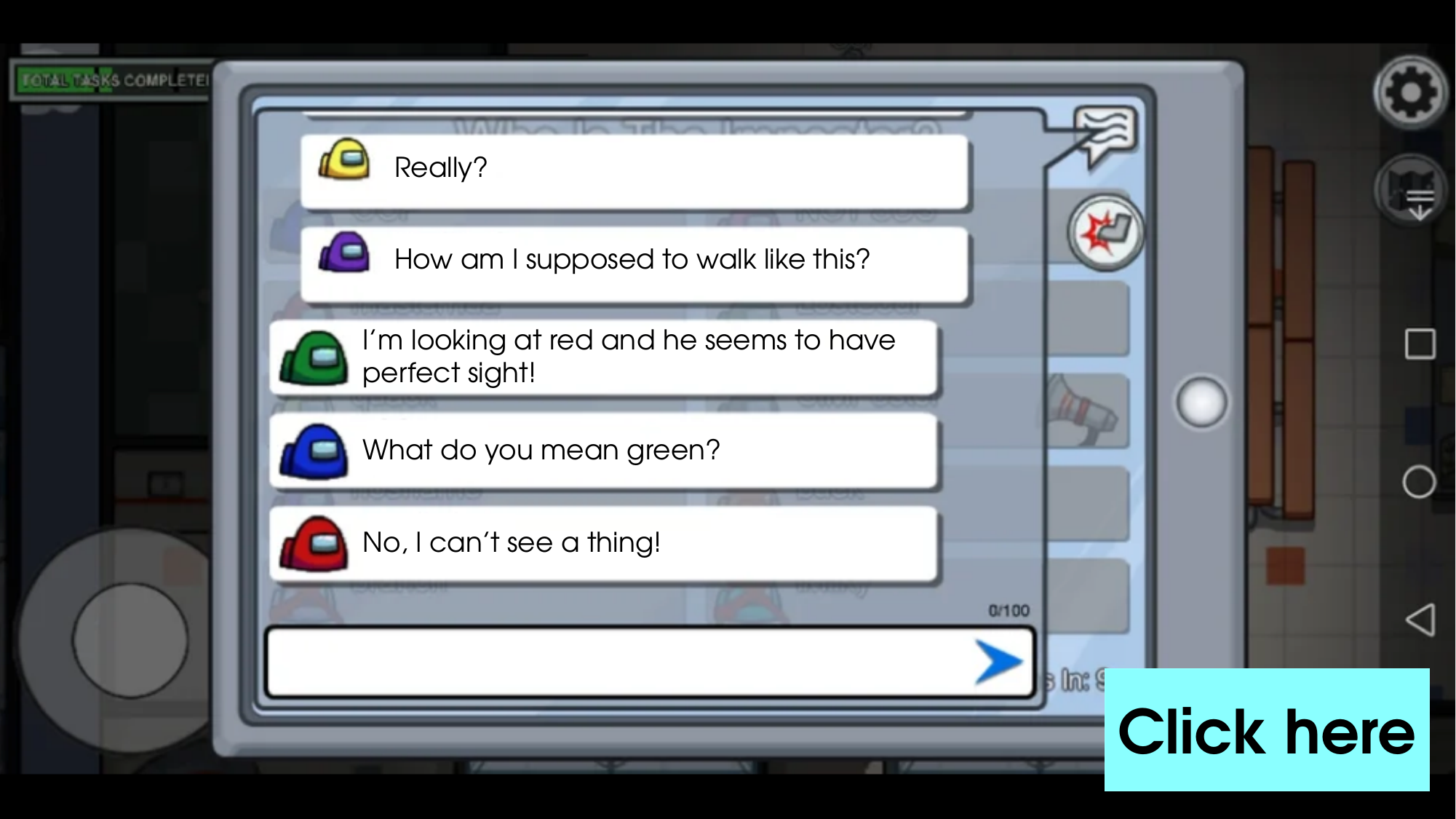

Really?
How am I supposed to walk like this?
I’m looking at red and he seems to have perfect sight!
What do you mean green?
No, I can’t see a thing!
Click here